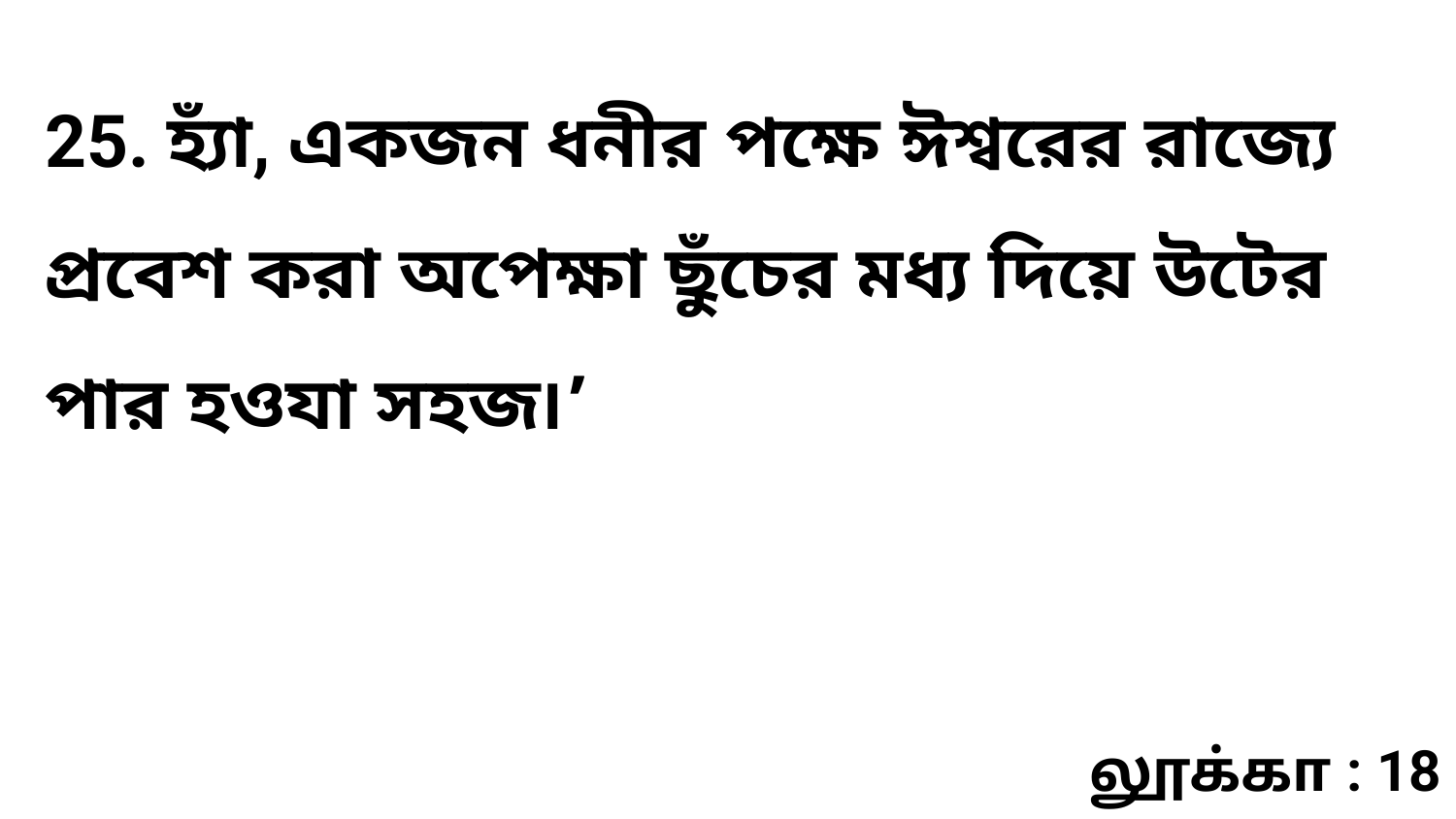

25. হ্যাঁ, একজন ধনীর পক্ষে ঈশ্বরের রাজ্যে প্রবেশ করা অপেক্ষা ছুঁচের মধ্য দিয়ে উটের পার হওযা সহজ৷’
லூக்கா : 18